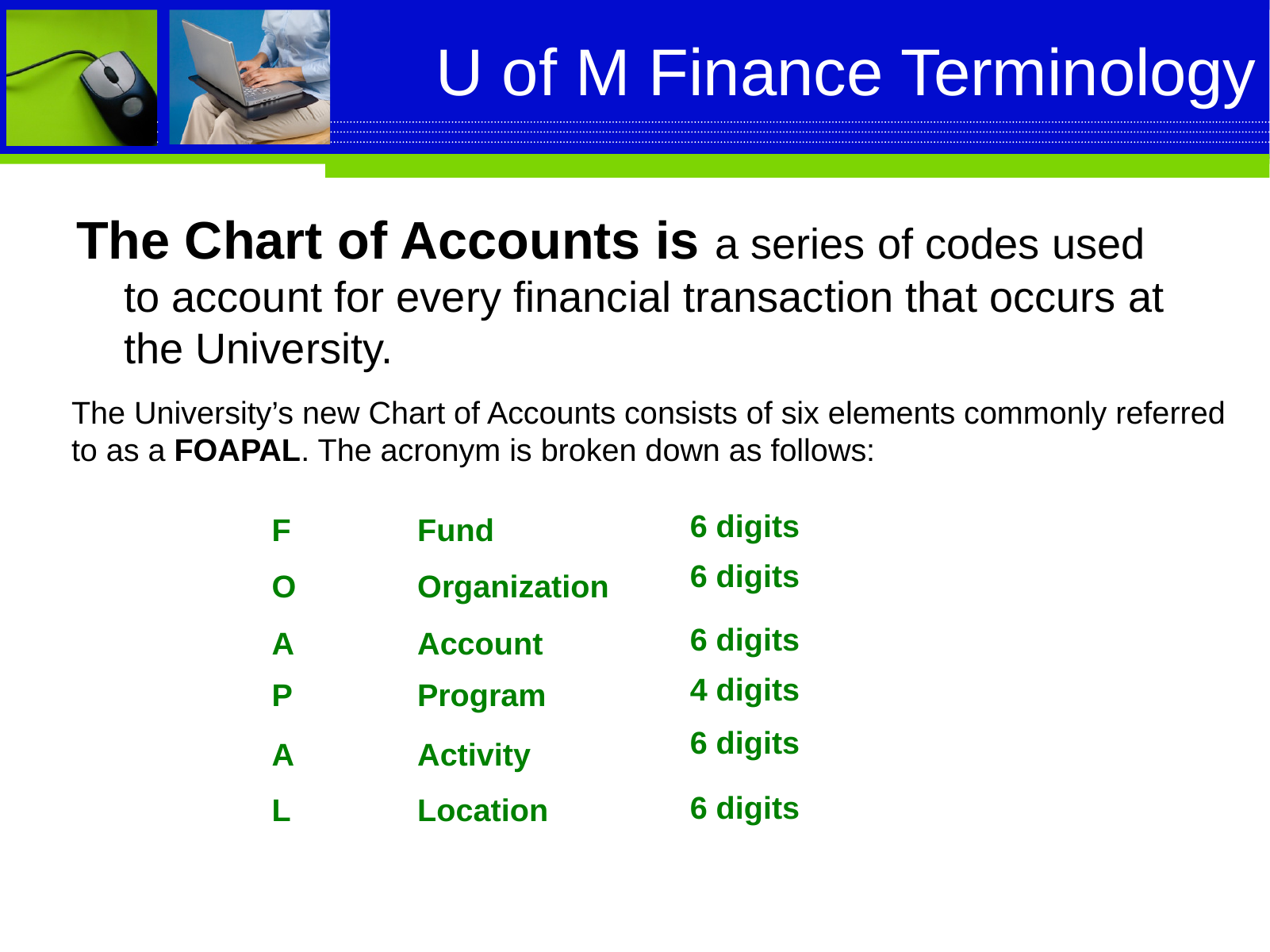

# U of M Finance Terminology

The Chart of Accounts is a series of codes used to account for every financial transaction that occurs at the University.
The University’s new Chart of Accounts consists of six elements commonly referred to as a FOAPAL. The acronym is broken down as follows:
| F | Fund | 6 digits |
| --- | --- | --- |
| O | Organization | 6 digits |
| A | Account | 6 digits |
| P | Program | 4 digits |
| A | Activity | 6 digits |
| L | Location | 6 digits |